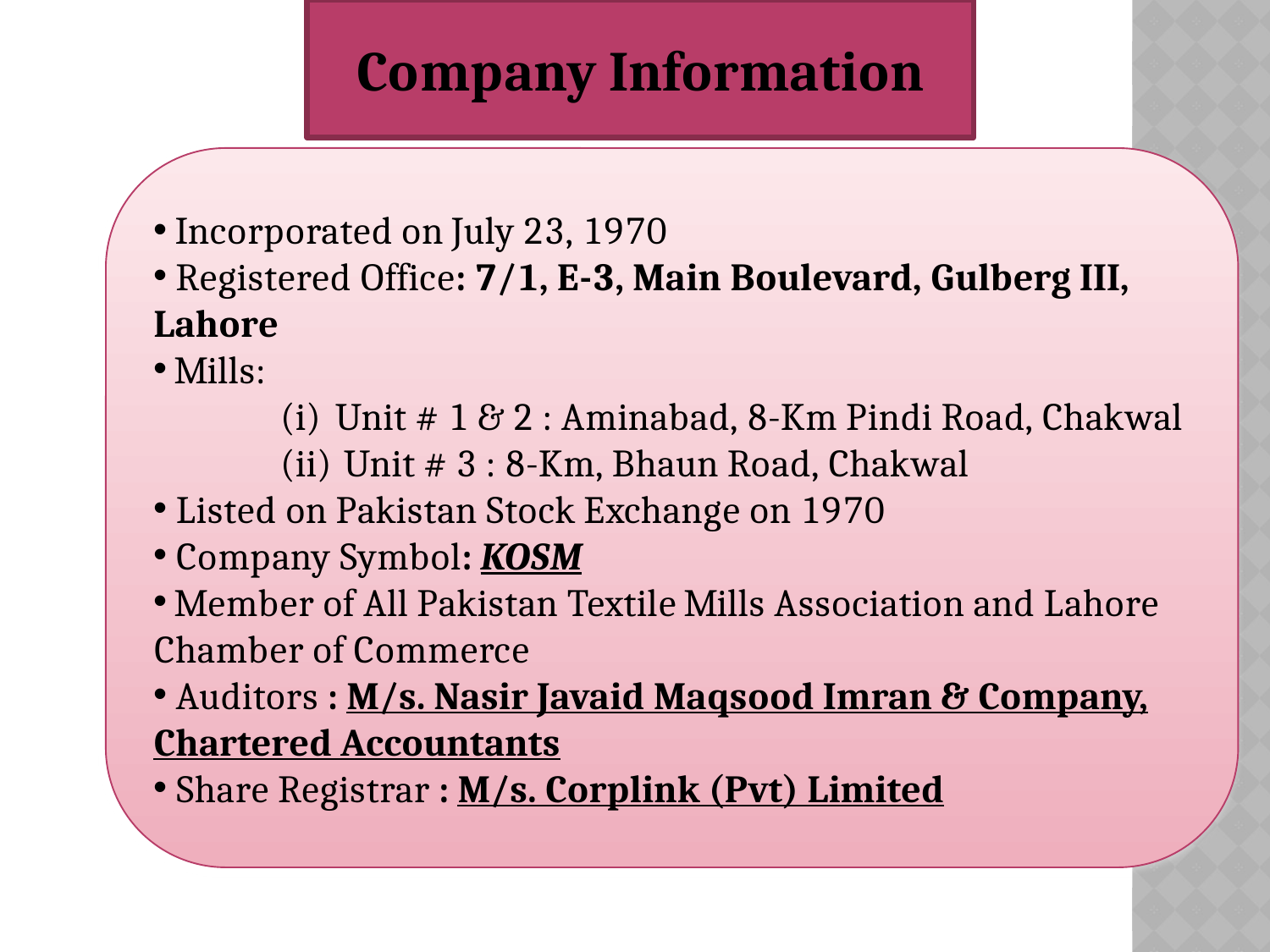

Company Information
 Incorporated on July 23, 1970
 Registered Office: 7/1, E-3, Main Boulevard, Gulberg III, Lahore
 Mills:
Unit # 1 & 2 : Aminabad, 8-Km Pindi Road, Chakwal
 Unit # 3 : 8-Km, Bhaun Road, Chakwal
 Listed on Pakistan Stock Exchange on 1970
 Company Symbol: KOSM
 Member of All Pakistan Textile Mills Association and Lahore Chamber of Commerce
 Auditors : M/s. Nasir Javaid Maqsood Imran & Company, Chartered Accountants
 Share Registrar : M/s. Corplink (Pvt) Limited